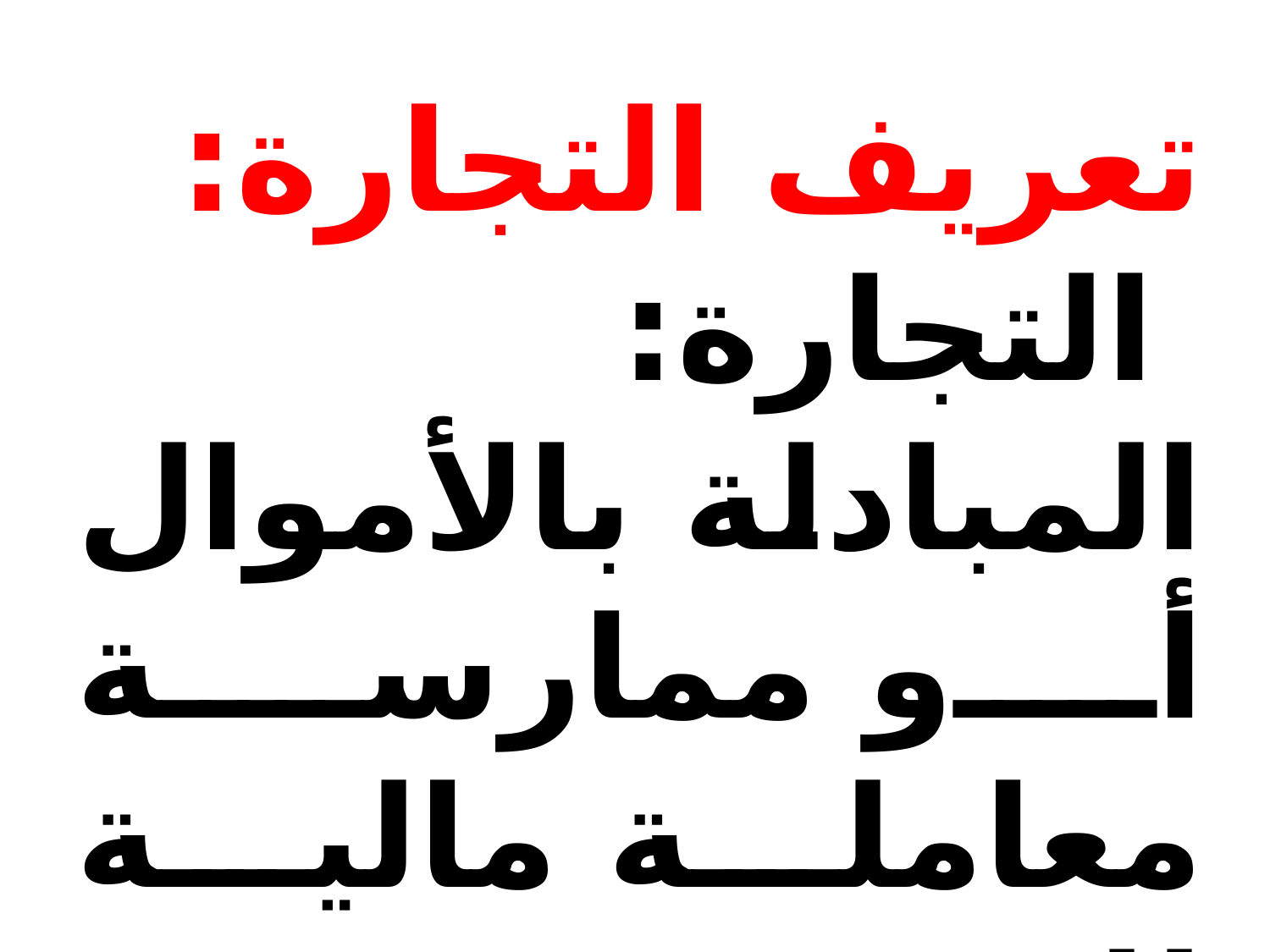

تعريف التجارة:
 التجارة: المبادلة بالأموال أو ممارسة معاملة مالية للربح، وسد الحاجات.